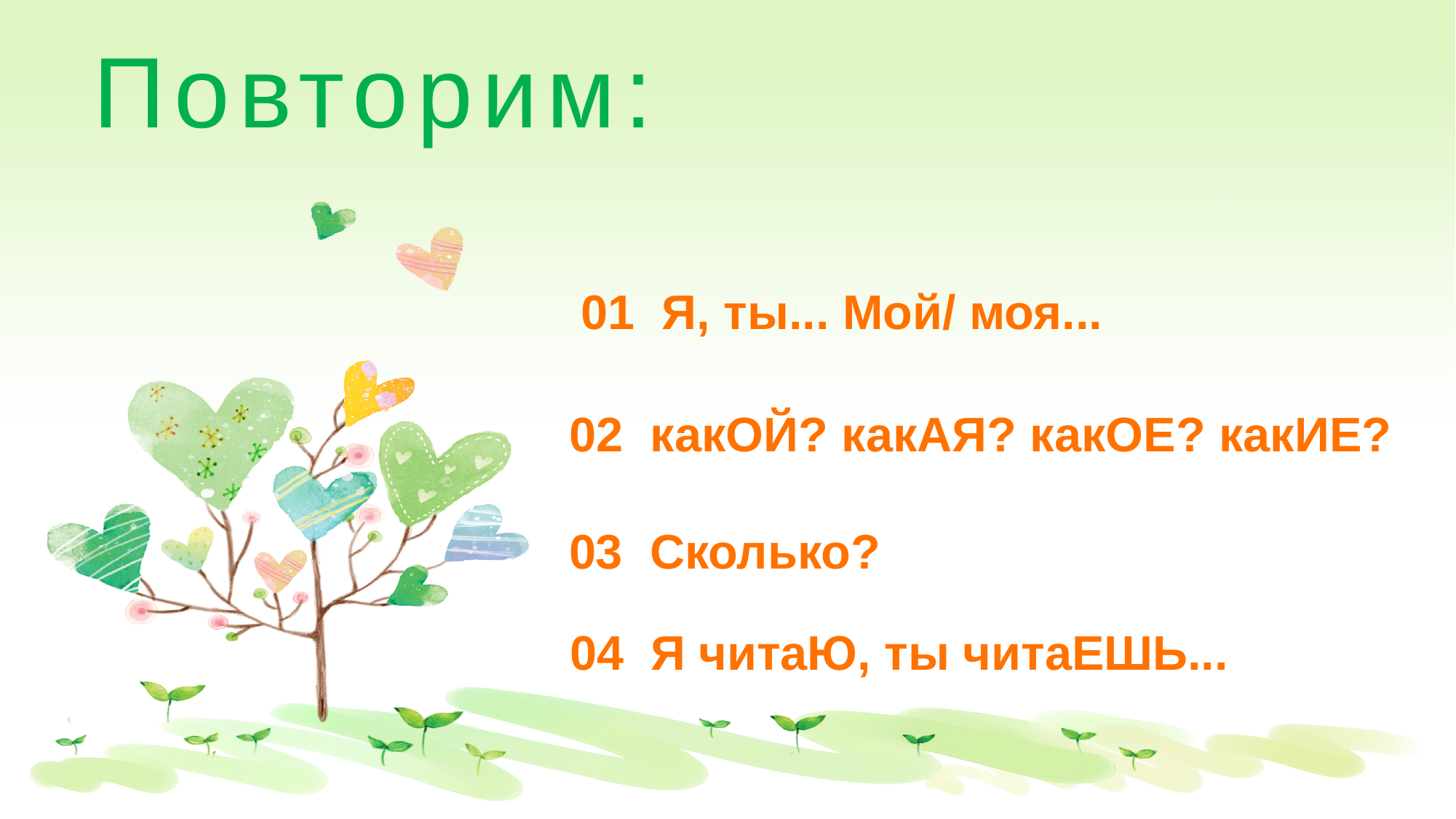

Повторим:
01  Я, ты... Мой/ моя...
02  какОЙ? какАЯ? какОЕ? какИЕ?
03  Сколько?
04  Я читаЮ, ты читаЕШЬ...